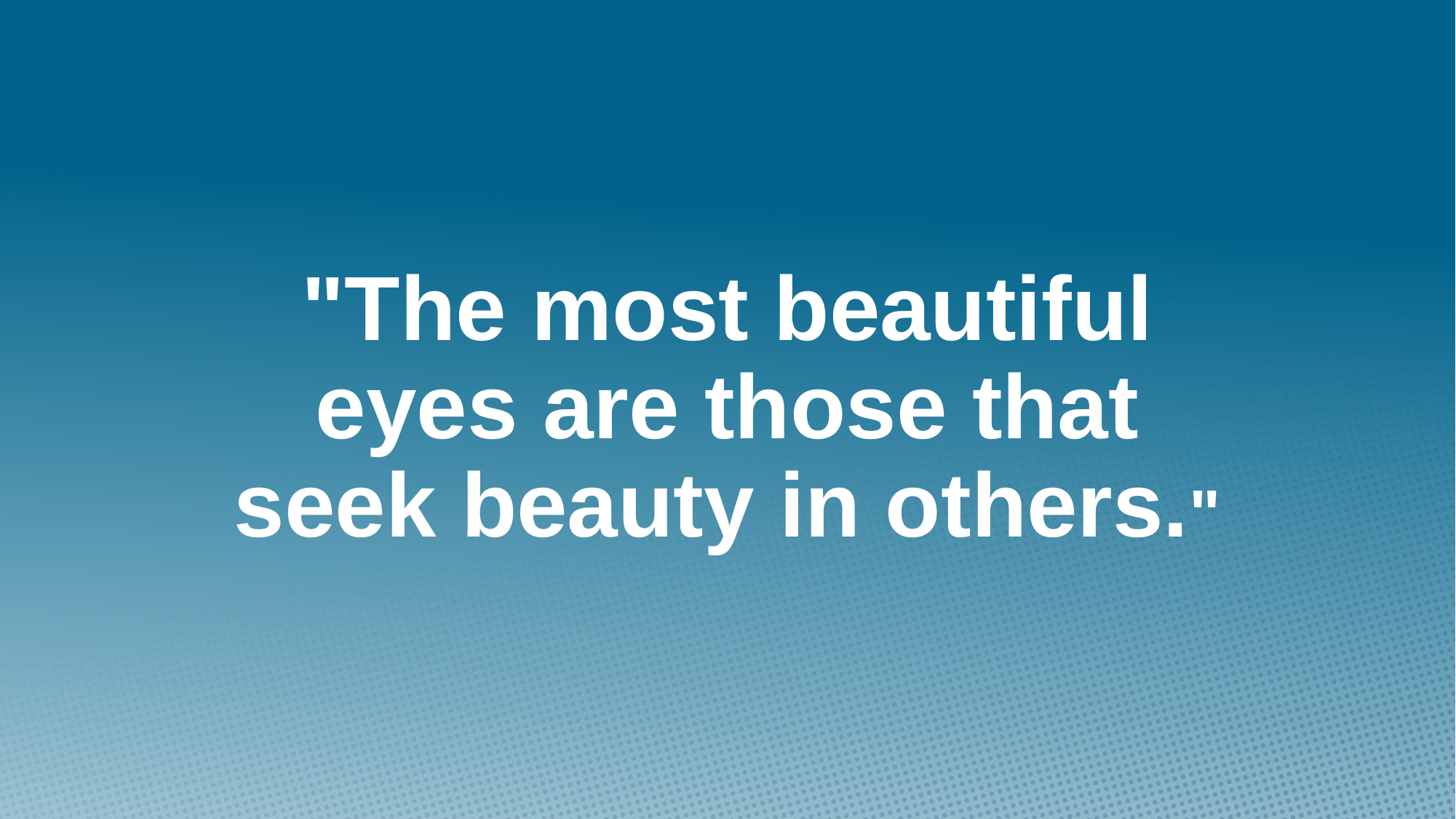

# "The most beautiful eyes are those that seek beauty in others."